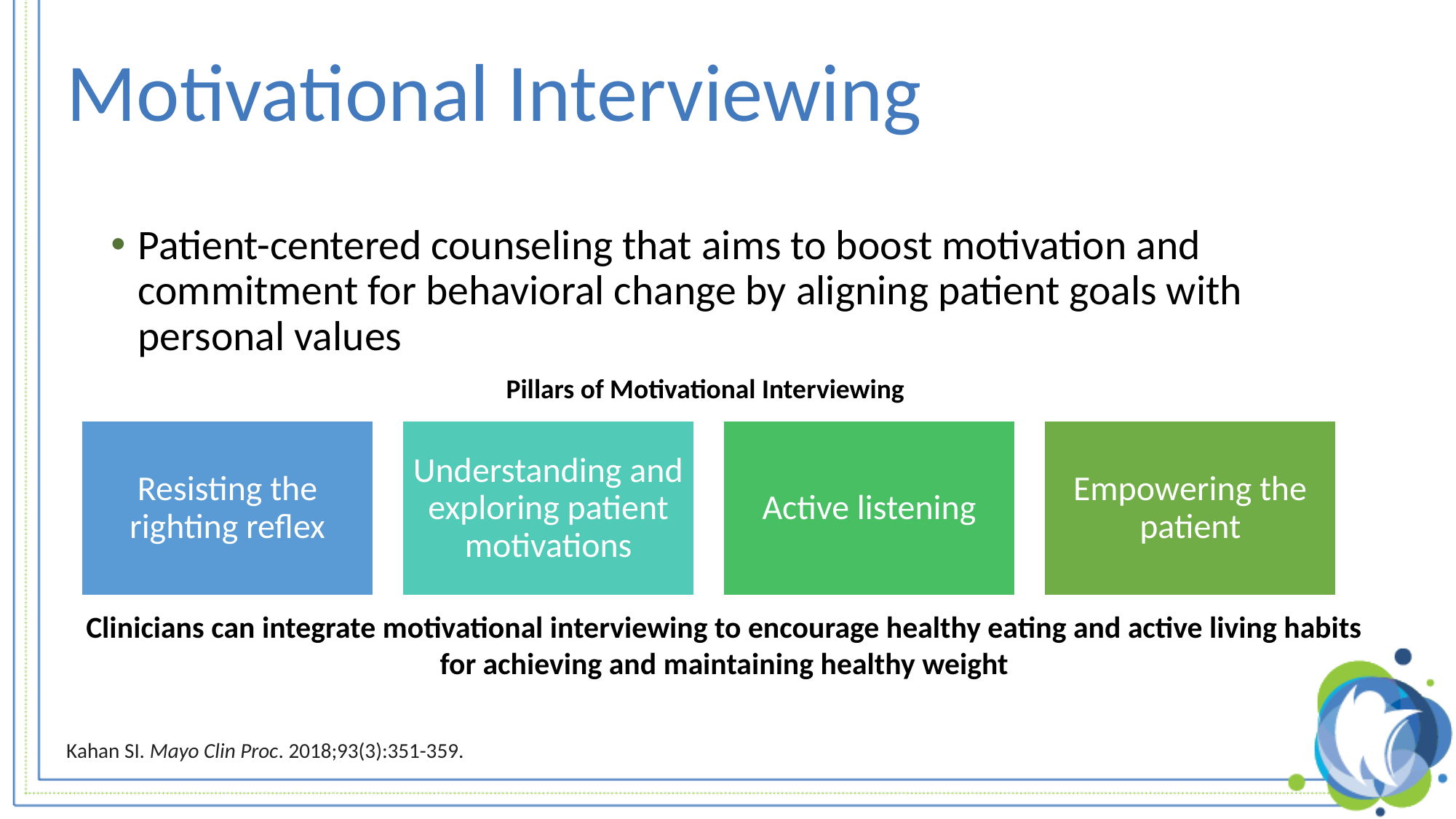

# Motivational Interviewing
Patient-centered counseling that aims to boost motivation and commitment for behavioral change by aligning patient goals with personal values

Resisting the righting reflex
Understanding and exploring patient motivations
Active listening
Empowering the patient
Pillars of Motivational Interviewing
Clinicians can integrate motivational interviewing to encourage healthy eating and active living habits for achieving and maintaining healthy weight
Kahan SI. Mayo Clin Proc. 2018;93(3):351-359.